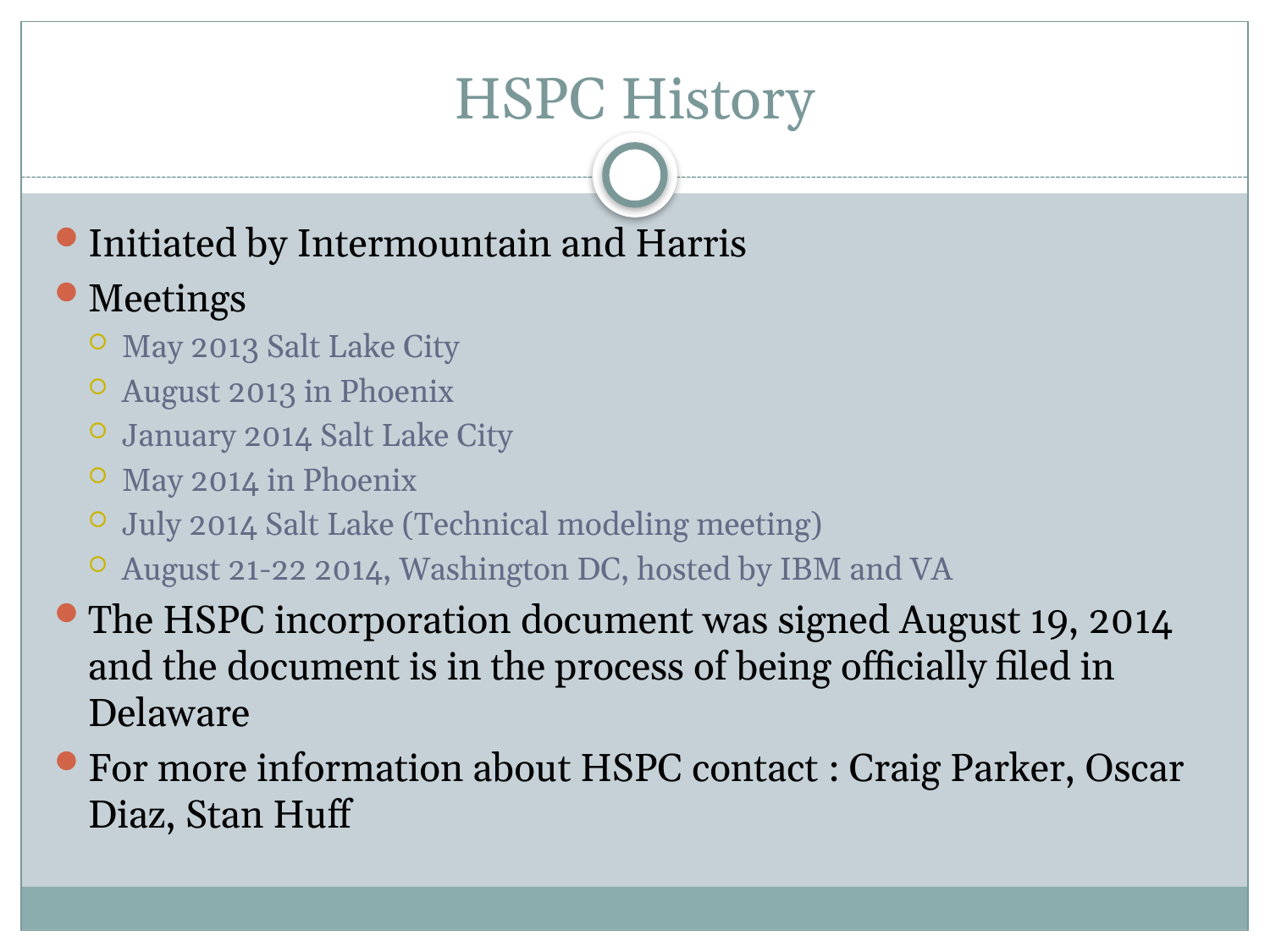

# HSPC History
Initiated by Intermountain and Harris
Meetings
May 2013 Salt Lake City
August 2013 in Phoenix
January 2014 Salt Lake City
May 2014 in Phoenix
July 2014 Salt Lake (Technical modeling meeting)
August 21-22 2014, Washington DC, hosted by IBM and VA
The HSPC incorporation document was signed August 19, 2014 and the document is in the process of being officially filed in Delaware
For more information about HSPC contact : Craig Parker, Oscar Diaz, Stan Huff